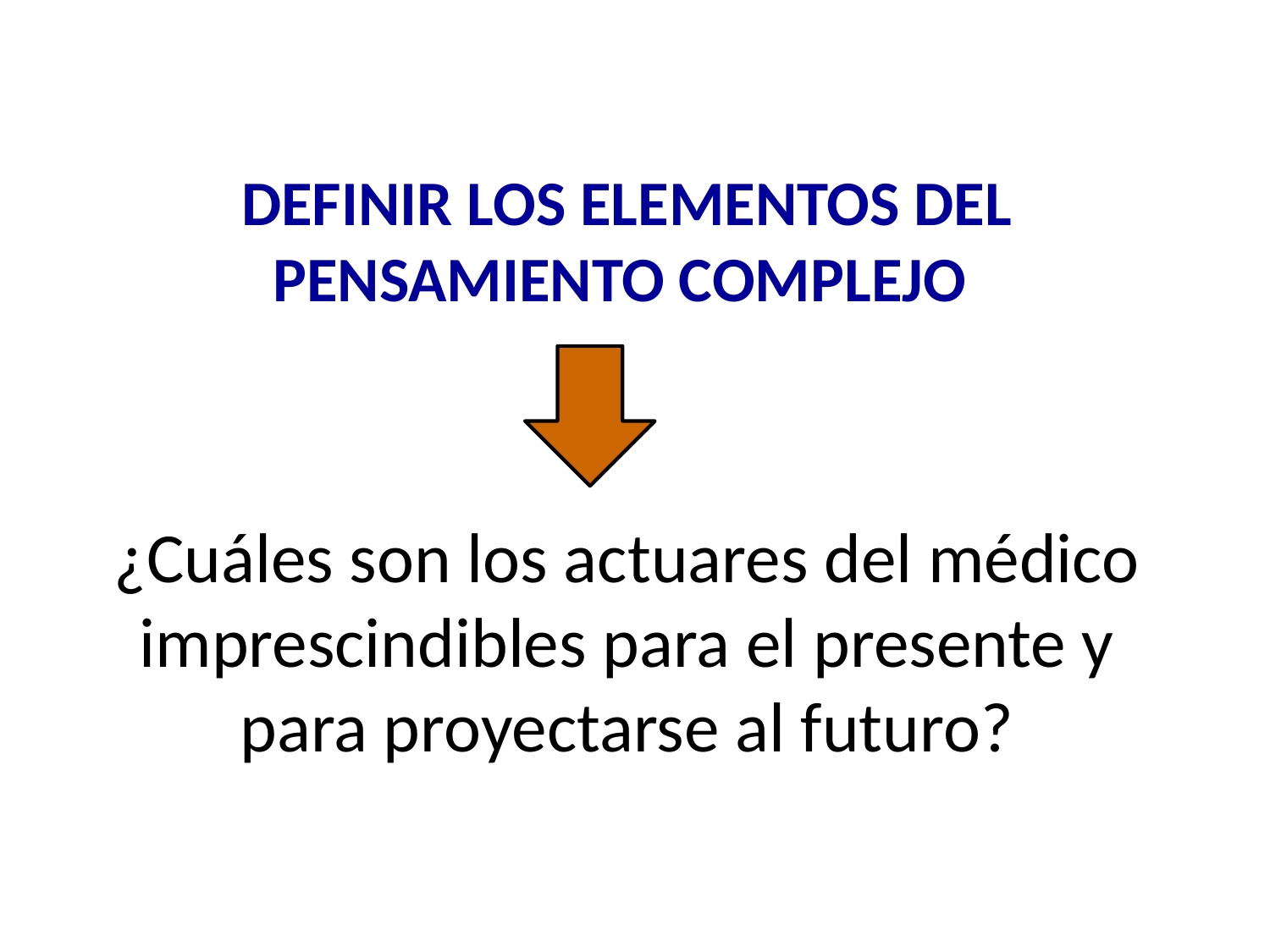

DEFINIR LOS ELEMENTOS DEL
PENSAMIENTO COMPLEJO

¿Cuáles son los actuares del médico imprescindibles para el presente y para proyectarse al futuro?